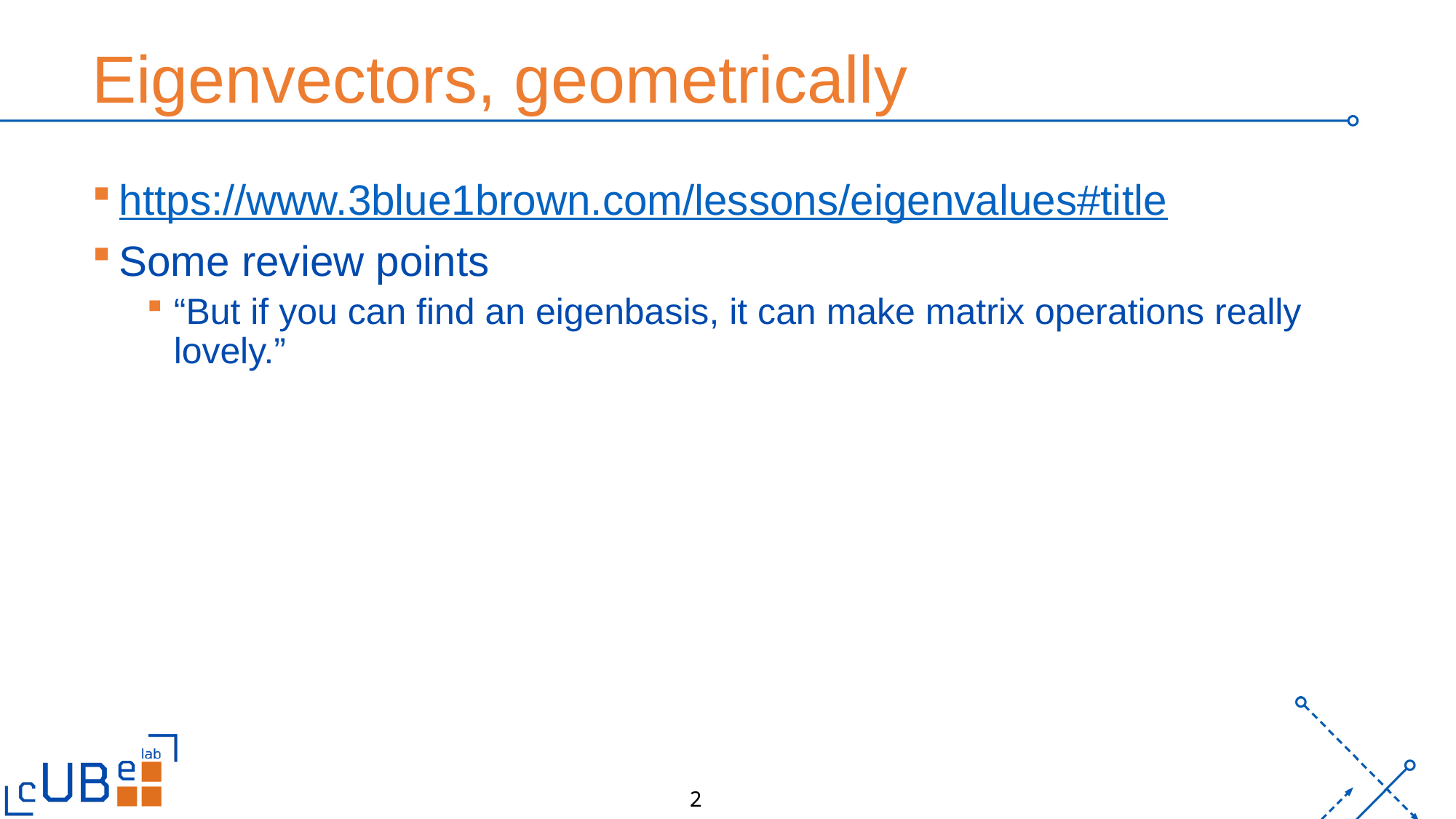

# Eigenvectors, geometrically
https://www.3blue1brown.com/lessons/eigenvalues#title
Some review points
“But if you can find an eigenbasis, it can make matrix operations really lovely.”
2